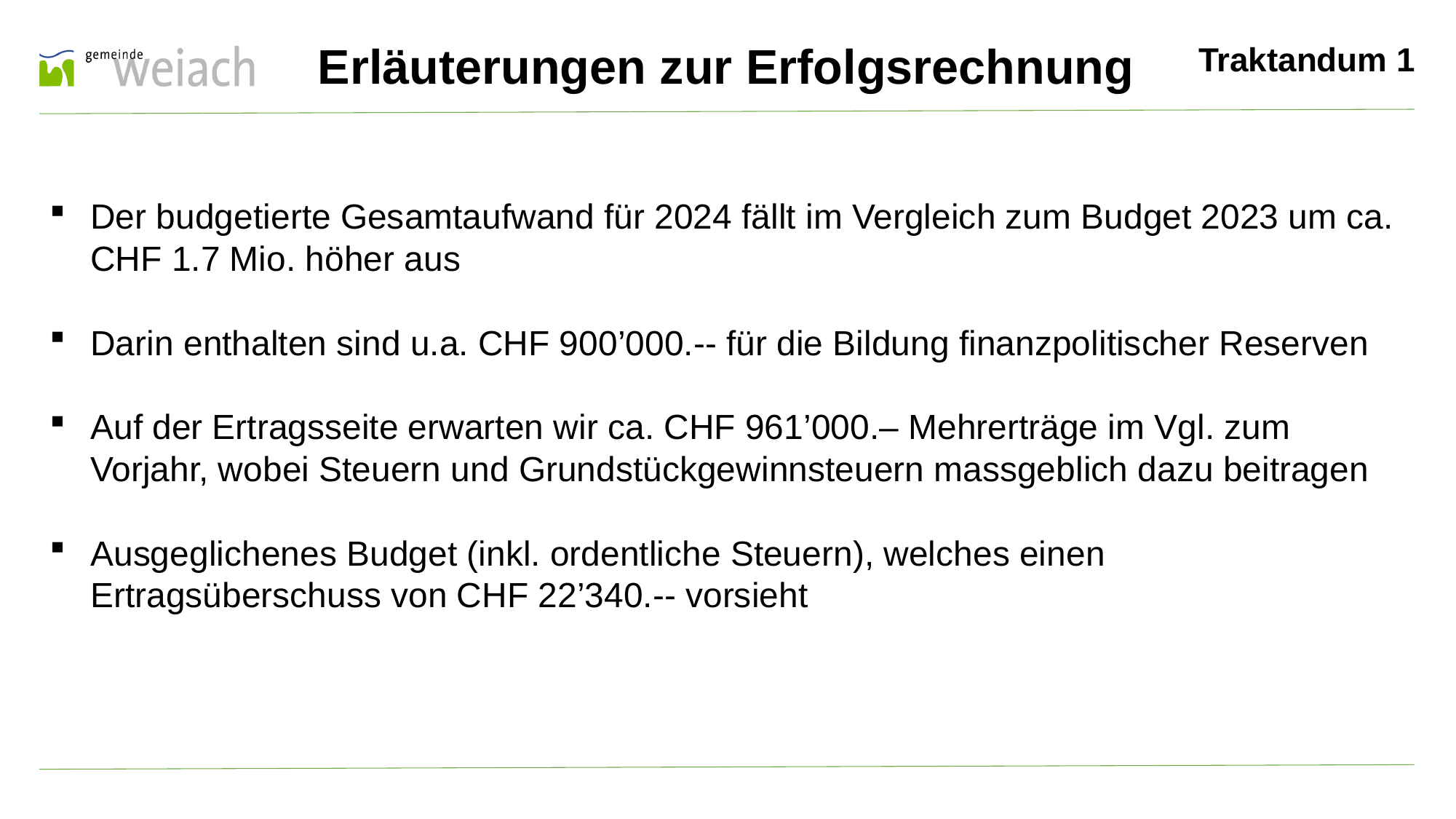

Erläuterungen zur Erfolgsrechnung
Traktandum 1

Der budgetierte Gesamtaufwand für 2024 fällt im Vergleich zum Budget 2023 um ca. CHF 1.7 Mio. höher aus
Darin enthalten sind u.a. CHF 900’000.-- für die Bildung finanzpolitischer Reserven
Auf der Ertragsseite erwarten wir ca. CHF 961’000.– Mehrerträge im Vgl. zum Vorjahr, wobei Steuern und Grundstückgewinnsteuern massgeblich dazu beitragen
Ausgeglichenes Budget (inkl. ordentliche Steuern), welches einen Ertragsüberschuss von CHF 22’340.-- vorsieht